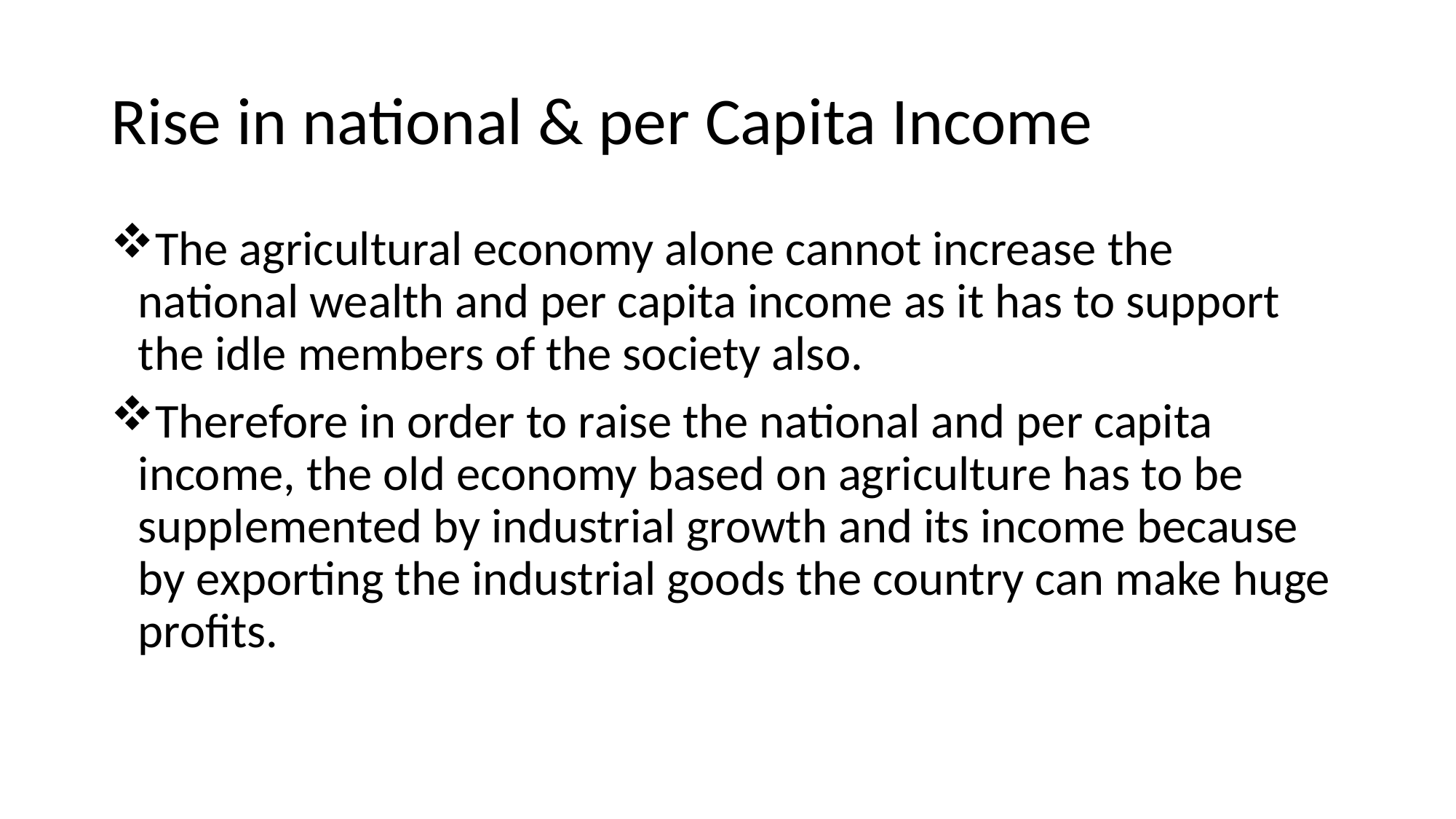

# Rise in national & per Capita Income
The agricultural economy alone cannot increase the national wealth and per capita income as it has to support the idle members of the society also.
Therefore in order to raise the national and per capita income, the old economy based on agriculture has to be supplemented by industrial growth and its income because by exporting the industrial goods the country can make huge profits.